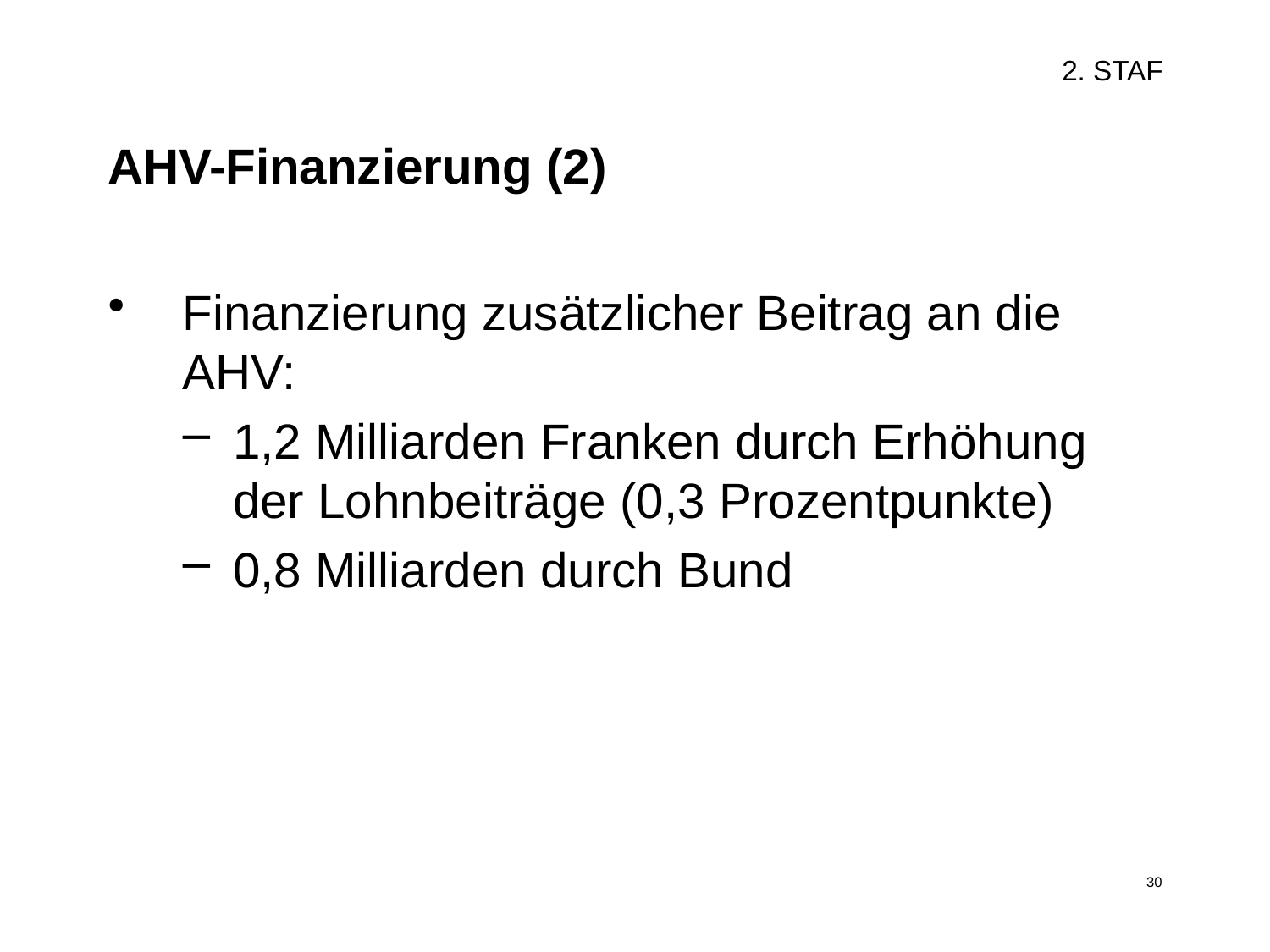

2. STAF

# AHV-Finanzierung (2)
Finanzierung zusätzlicher Beitrag an die AHV:
1,2 Milliarden Franken durch Erhöhung der Lohnbeiträge (0,3 Prozentpunkte)
0,8 Milliarden durch Bund
30